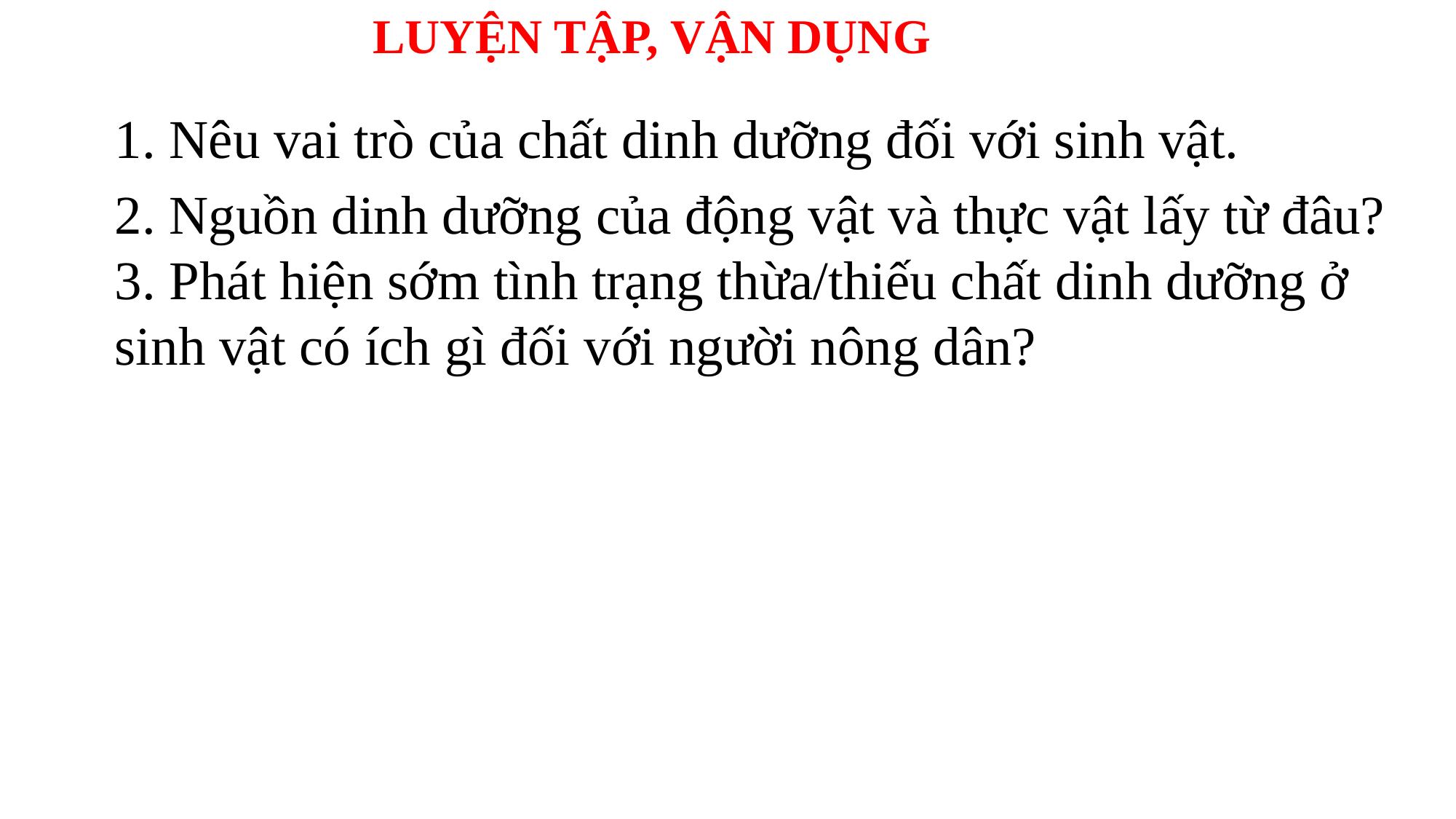

LUYỆN TẬP, VẬN DỤNG
 Nêu vai trò của chất dinh dưỡng đối với sinh vật.
 Nguồn dinh dưỡng của động vật và thực vật lấy từ đâu?
3. Phát hiện sớm tình trạng thừa/thiếu chất dinh dưỡng ở sinh vật có ích gì đối với người nông dân?